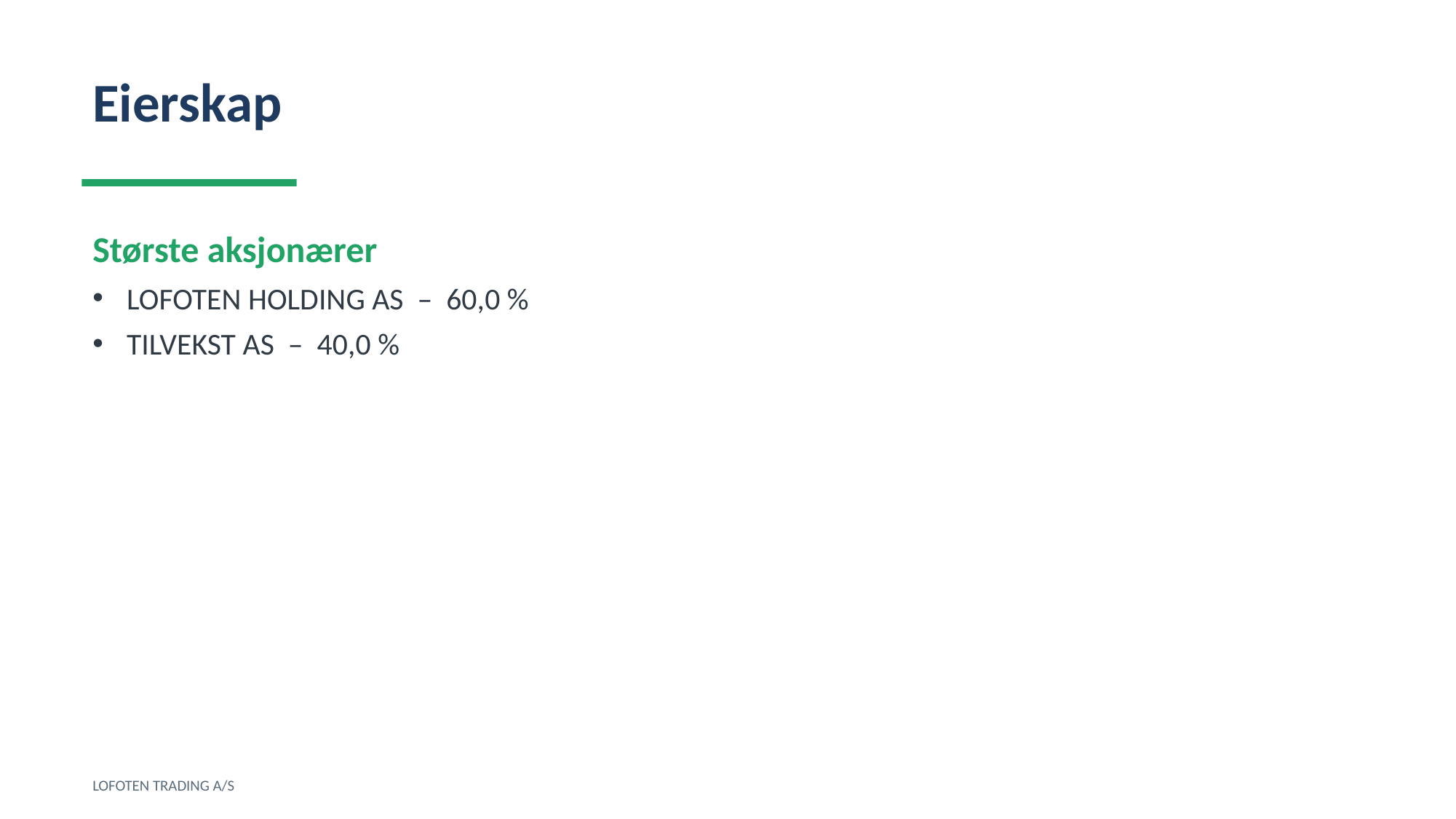

Eierskap

Største aksjonærer
LOFOTEN HOLDING AS  –  60,0 %
TILVEKST AS  –  40,0 %
LOFOTEN TRADING A/S